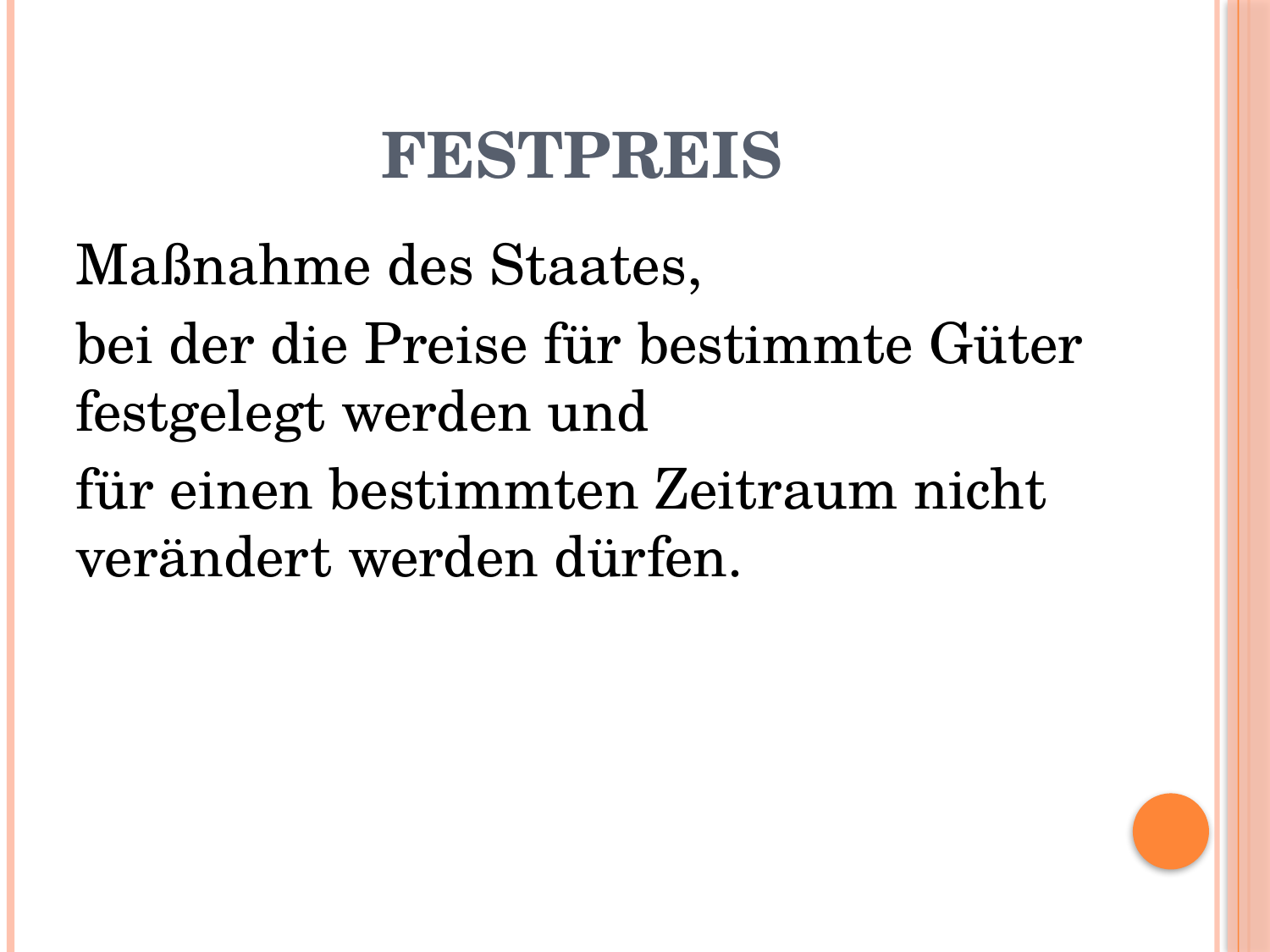

# Festpreis
Maßnahme des Staates,
bei der die Preise für bestimmte Güter festgelegt werden und
für einen bestimmten Zeitraum nicht verändert werden dürfen.